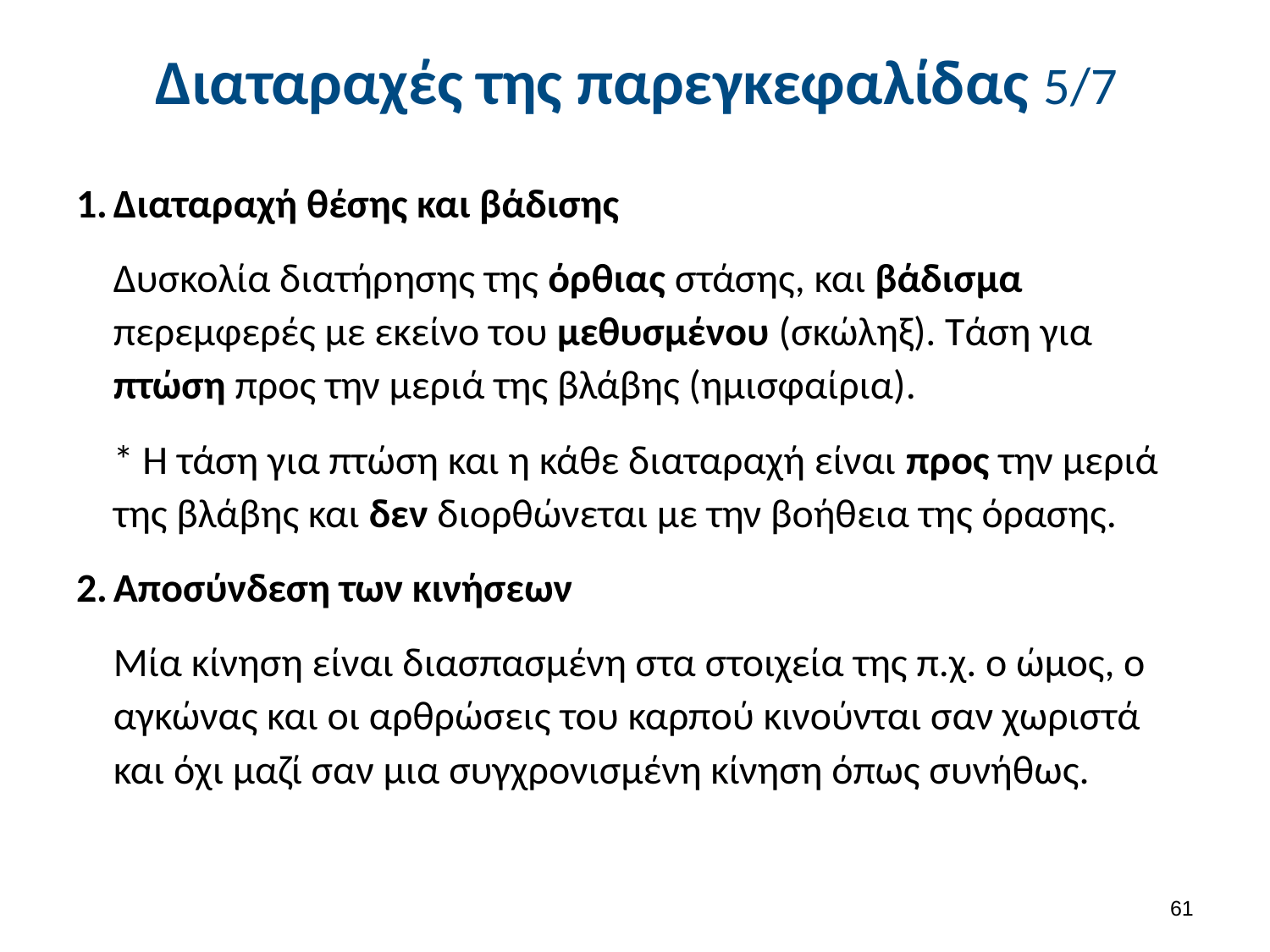

# Διαταραχές της παρεγκεφαλίδας 5/7
Διαταραχή θέσης και βάδισης
Δυσκολία διατήρησης της όρθιας στάσης, και βάδισμα περεμφερές με εκείνο του μεθυσμένου (σκώληξ). Τάση για πτώση προς την μεριά της βλάβης (ημισφαίρια).
* Η τάση για πτώση και η κάθε διαταραχή είναι προς την μεριά της βλάβης και δεν διορθώνεται με την βοήθεια της όρασης.
Αποσύνδεση των κινήσεων
Μία κίνηση είναι διασπασμένη στα στοιχεία της π.χ. ο ώμος, ο αγκώνας και οι αρθρώσεις του καρπού κινούνται σαν χωριστά και όχι μαζί σαν μια συγχρονισμένη κίνηση όπως συνήθως.
61